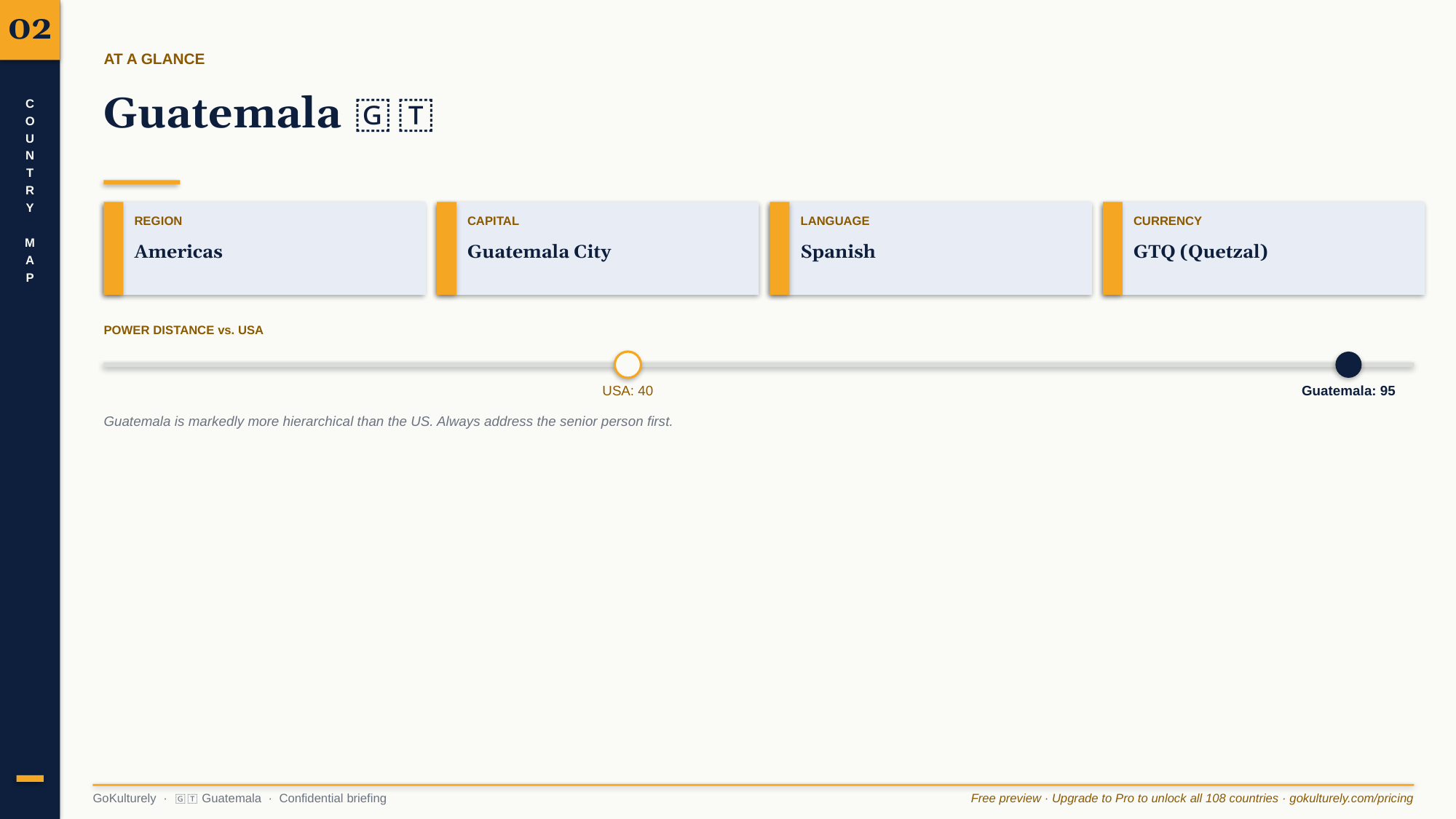

02
AT A GLANCE
Guatemala 🇬🇹
C
O
U
N
T
R
Y

M
A
P

REGION
CAPITAL
LANGUAGE
CURRENCY
Americas
Guatemala City
Spanish
GTQ (Quetzal)
POWER DISTANCE vs. USA

USA: 40
Guatemala: 95
Guatemala is markedly more hierarchical than the US. Always address the senior person first.

GoKulturely  ·  🇬🇹 Guatemala  ·  Confidential briefing
Free preview · Upgrade to Pro to unlock all 108 countries · gokulturely.com/pricing